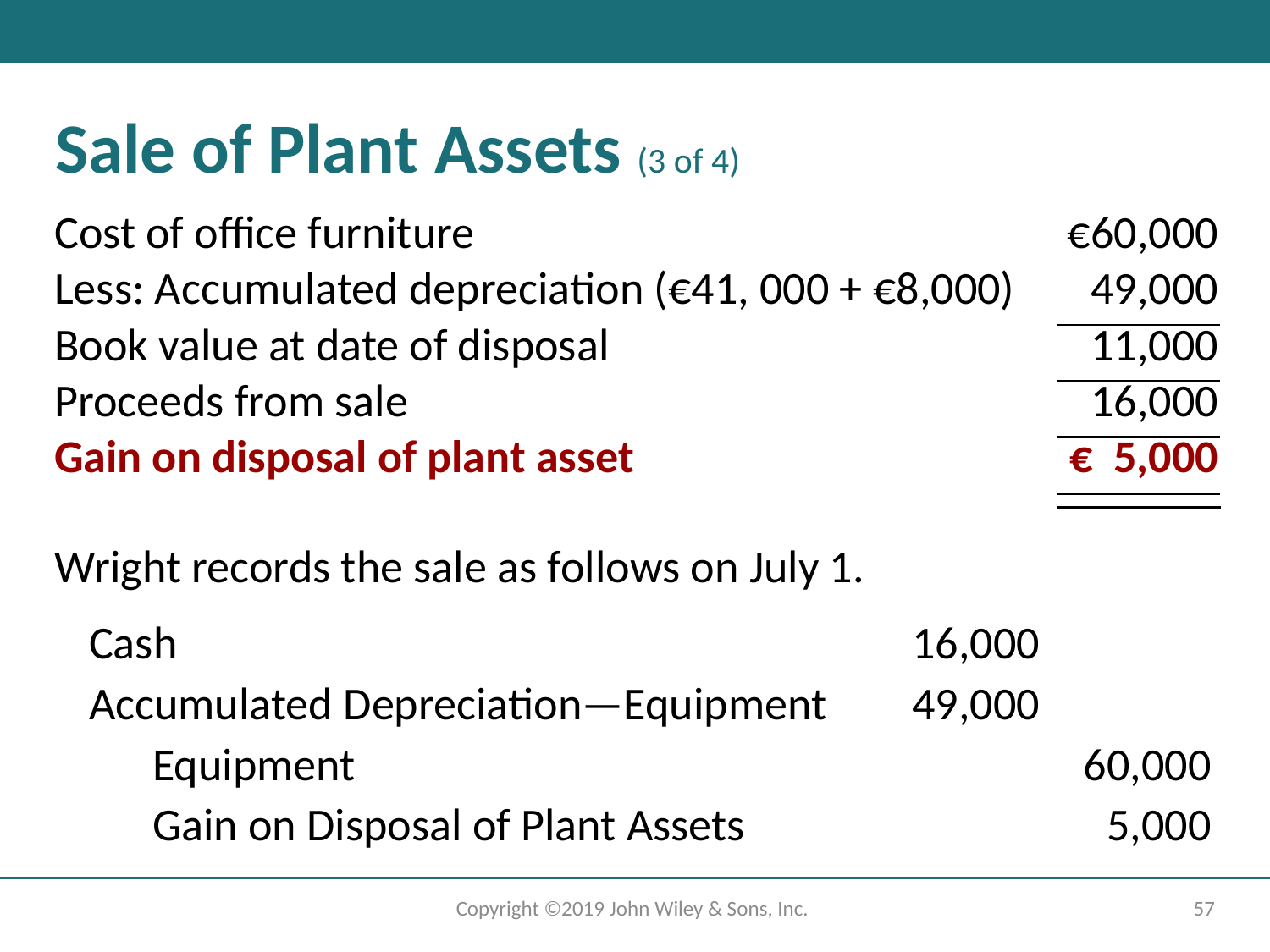

# Sale of Plant Assets (3 of 4)
| Cost of office furniture | €60,000 |
| --- | --- |
| Less: Accumulated depreciation (€41, 000 + €8,000) | 49,000 |
| Book value at date of disposal | 11,000 |
| Proceeds from sale | 16,000 |
| Gain on disposal of plant asset | € 5,000 |
Wright records the sale as follows on July 1.
Cash
16,000
Accumulated Depreciation—Equipment
49,000
Equipment
60,000
Gain on Disposal of Plant Assets
5,000
Copyright ©2019 John Wiley & Sons, Inc.
57